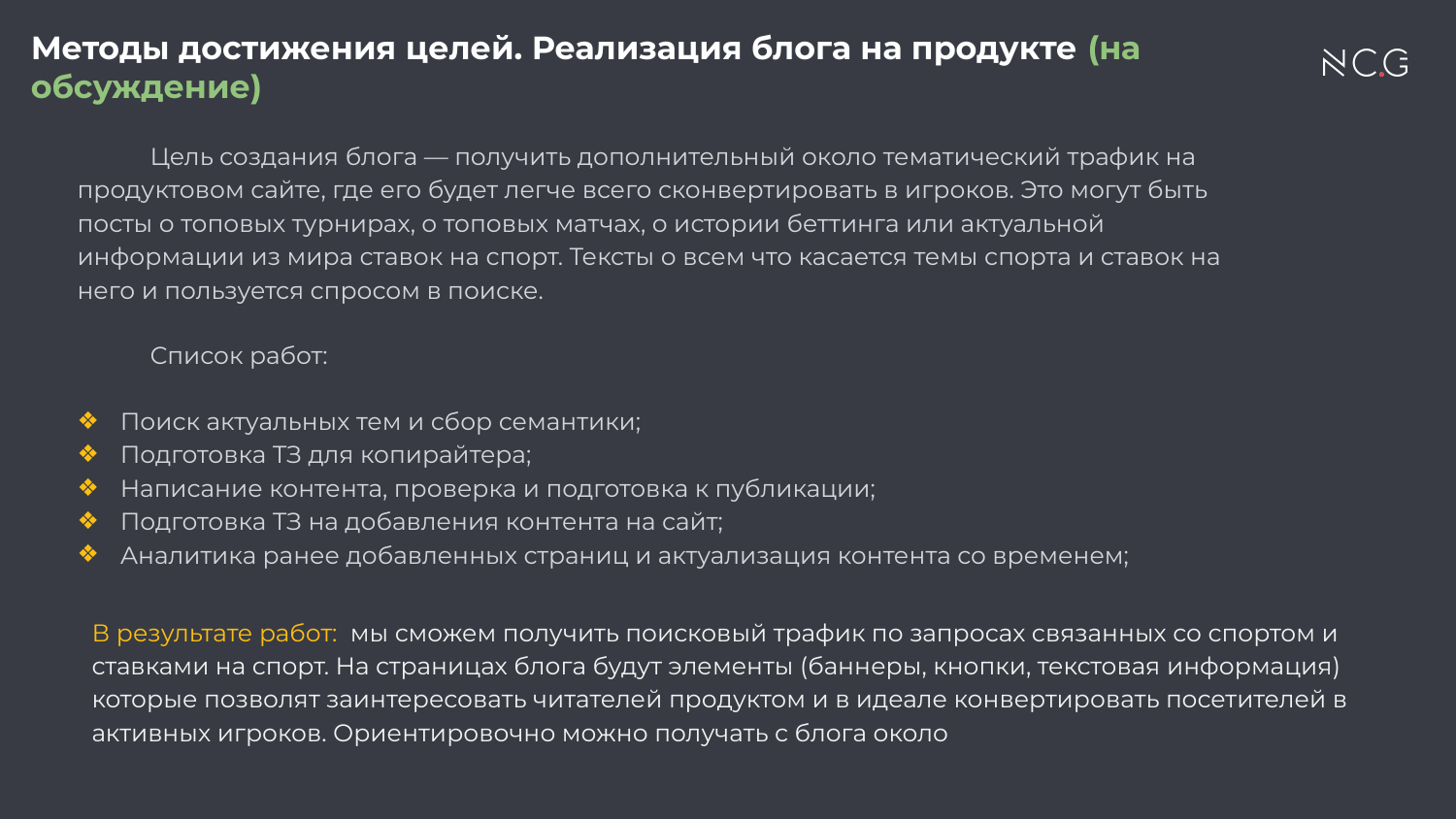

# Методы достижения целей. Реализация блога на продукте (на обсуждение)

Цель создания блога — получить дополнительный около тематический трафик на продуктовом сайте, где его будет легче всего сконвертировать в игроков. Это могут быть посты о топовых турнирах, о топовых матчах, о истории беттинга или актуальной информации из мира ставок на спорт. Тексты о всем что касается темы спорта и ставок на него и пользуется спросом в поиске.
Список работ:
Поиск актуальных тем и сбор семантики;
Подготовка ТЗ для копирайтера;
Написание контента, проверка и подготовка к публикации;
Подготовка ТЗ на добавления контента на сайт;
Аналитика ранее добавленных страниц и актуализация контента со временем;

В результате работ:  мы сможем получить поисковый трафик по запросах связанных со спортом и ставками на спорт. На страницах блога будут элементы (баннеры, кнопки, текстовая информация) которые позволят заинтересовать читателей продуктом и в идеале конвертировать посетителей в активных игроков. Ориентировочно можно получать с блога около